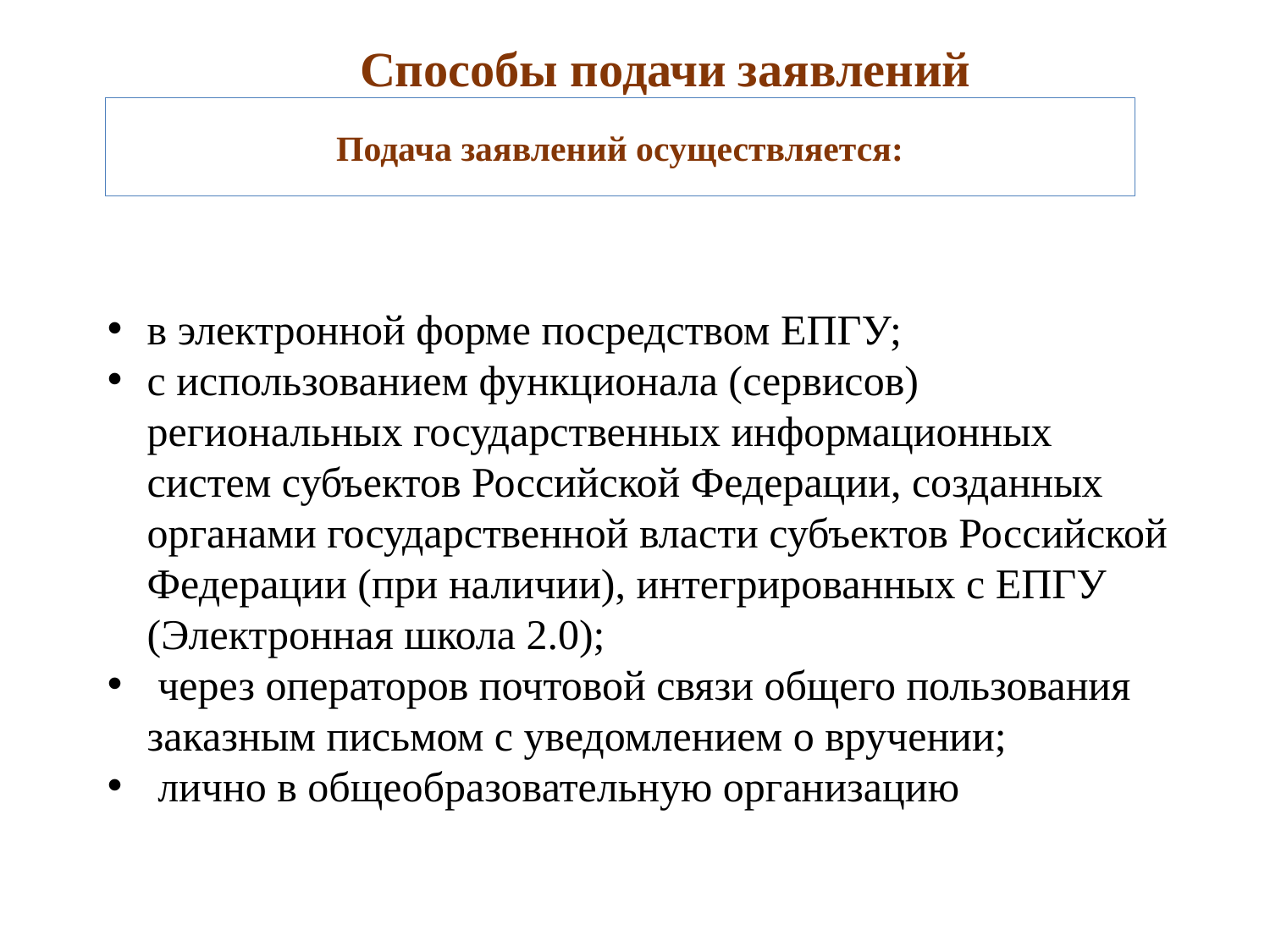

Способы подачи заявлений
Подача заявлений осуществляется:
в электронной форме посредством ЕПГУ;
с использованием функционала (сервисов) региональных государственных информационных систем субъектов Российской Федерации, созданных органами государственной власти субъектов Российской Федерации (при наличии), интегрированных с ЕПГУ (Электронная школа 2.0);
 через операторов почтовой связи общего пользования заказным письмом с уведомлением о вручении;
 лично в общеобразовательную организацию